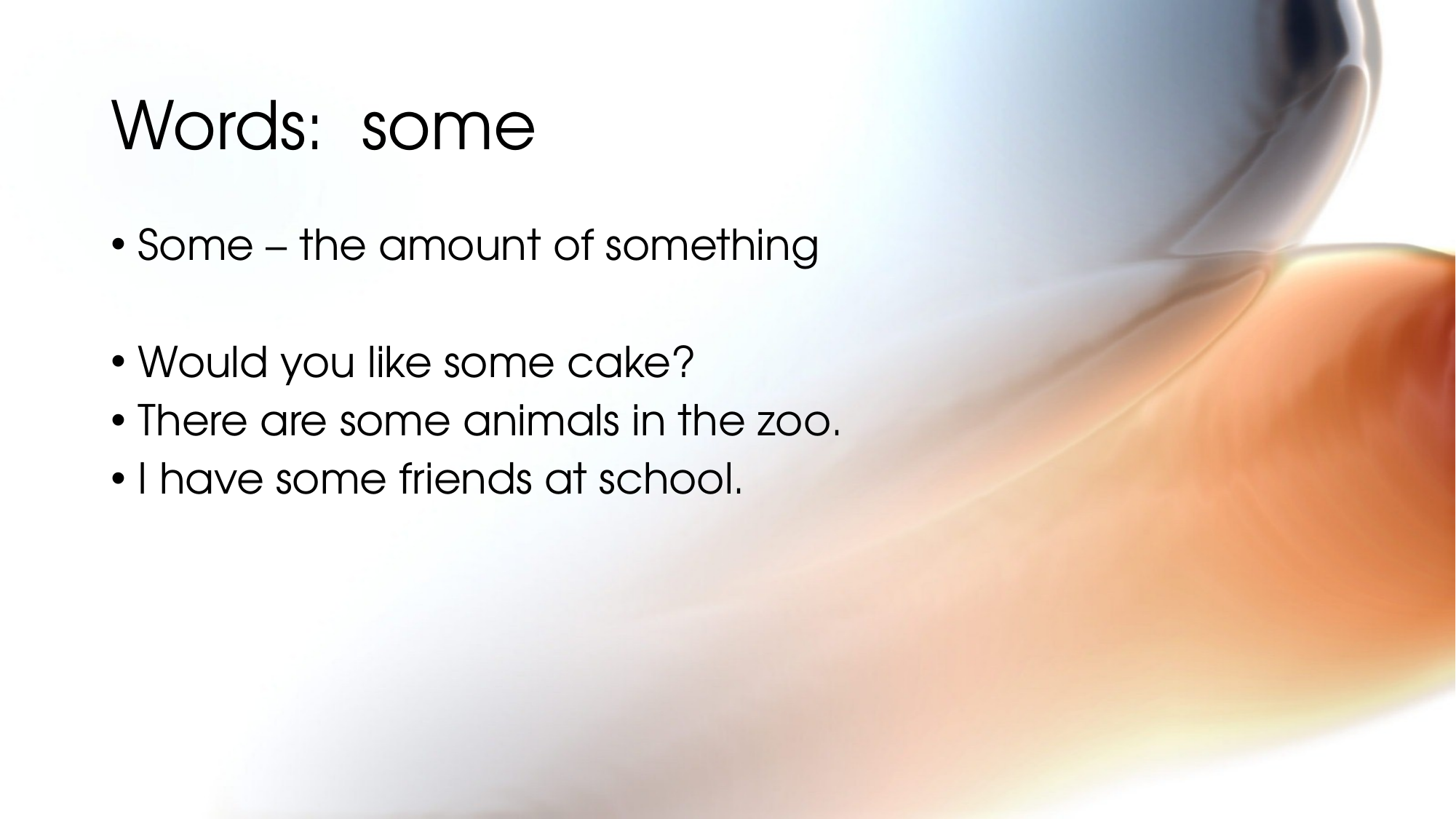

# Words:  some
Some – the amount of something

Would you like some cake?
There are some animals in the zoo.
I have some friends at school.